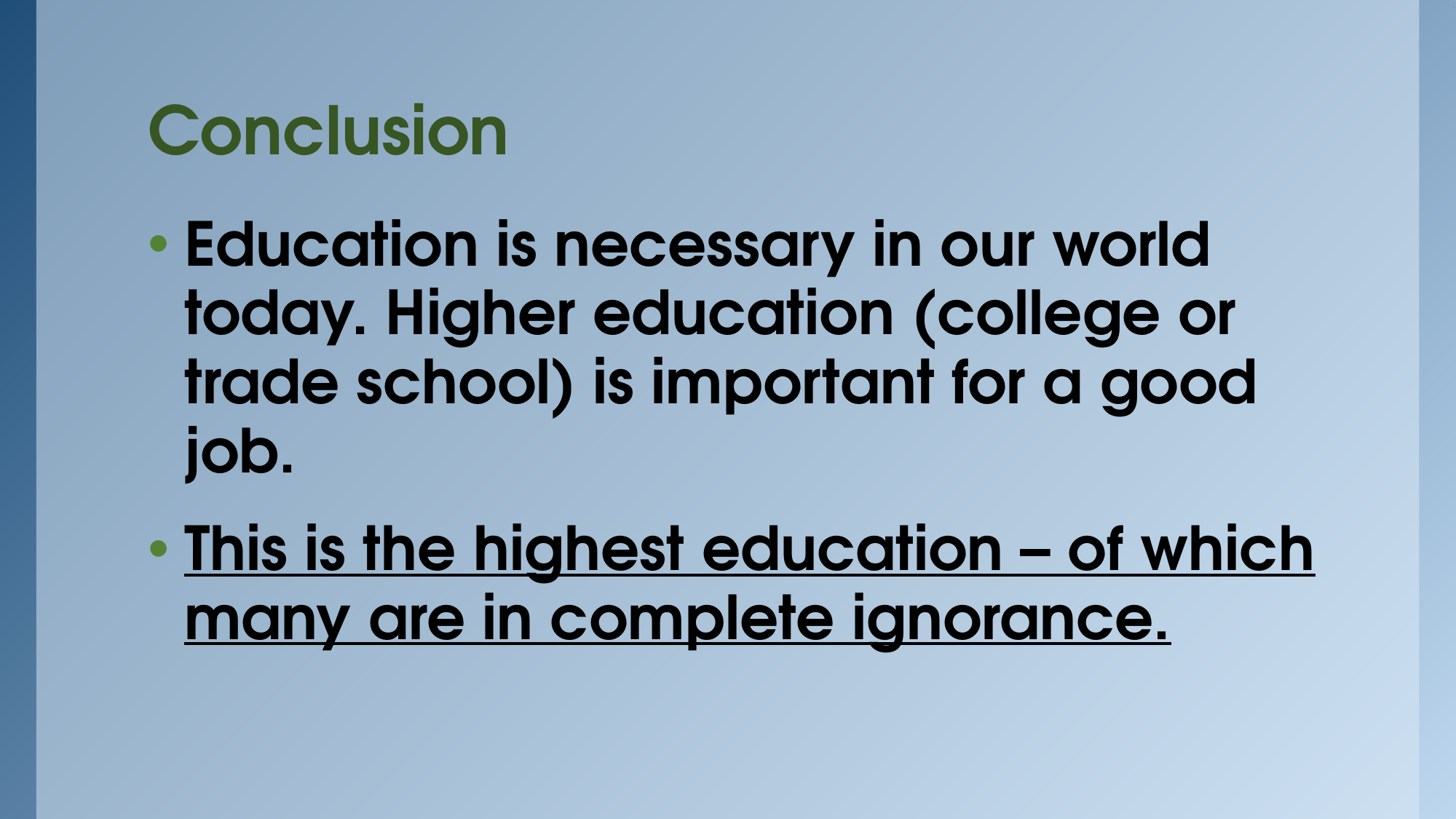

# Conclusion
Education is necessary in our world today. Higher education (college or trade school) is important for a good job.
This is the highest education – of which many are in complete ignorance.